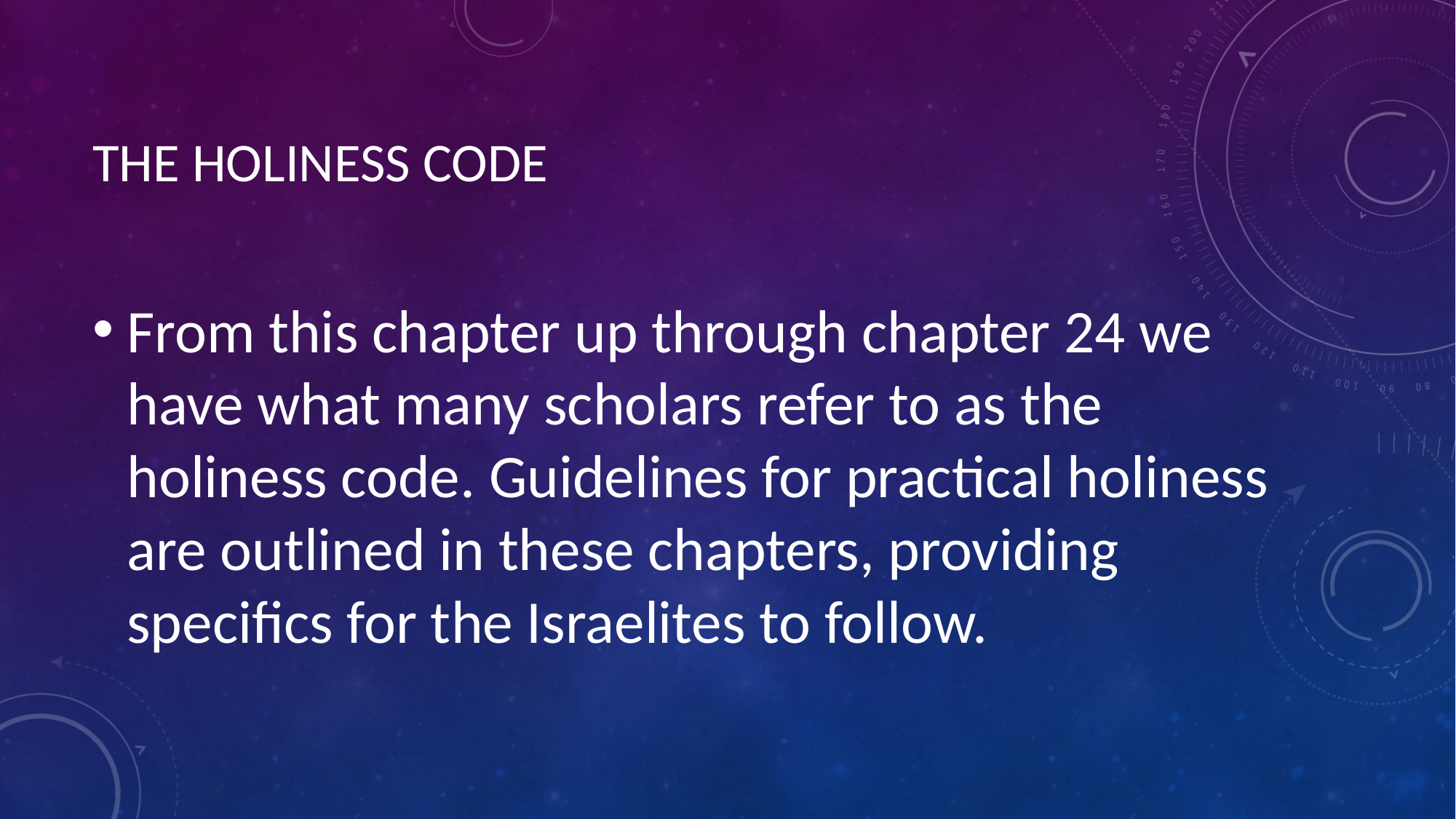

# The Holiness Code
From this chapter up through chapter 24 we have what many scholars refer to as the holiness code. Guidelines for practical holiness are outlined in these chapters, providing specifics for the Israelites to follow.